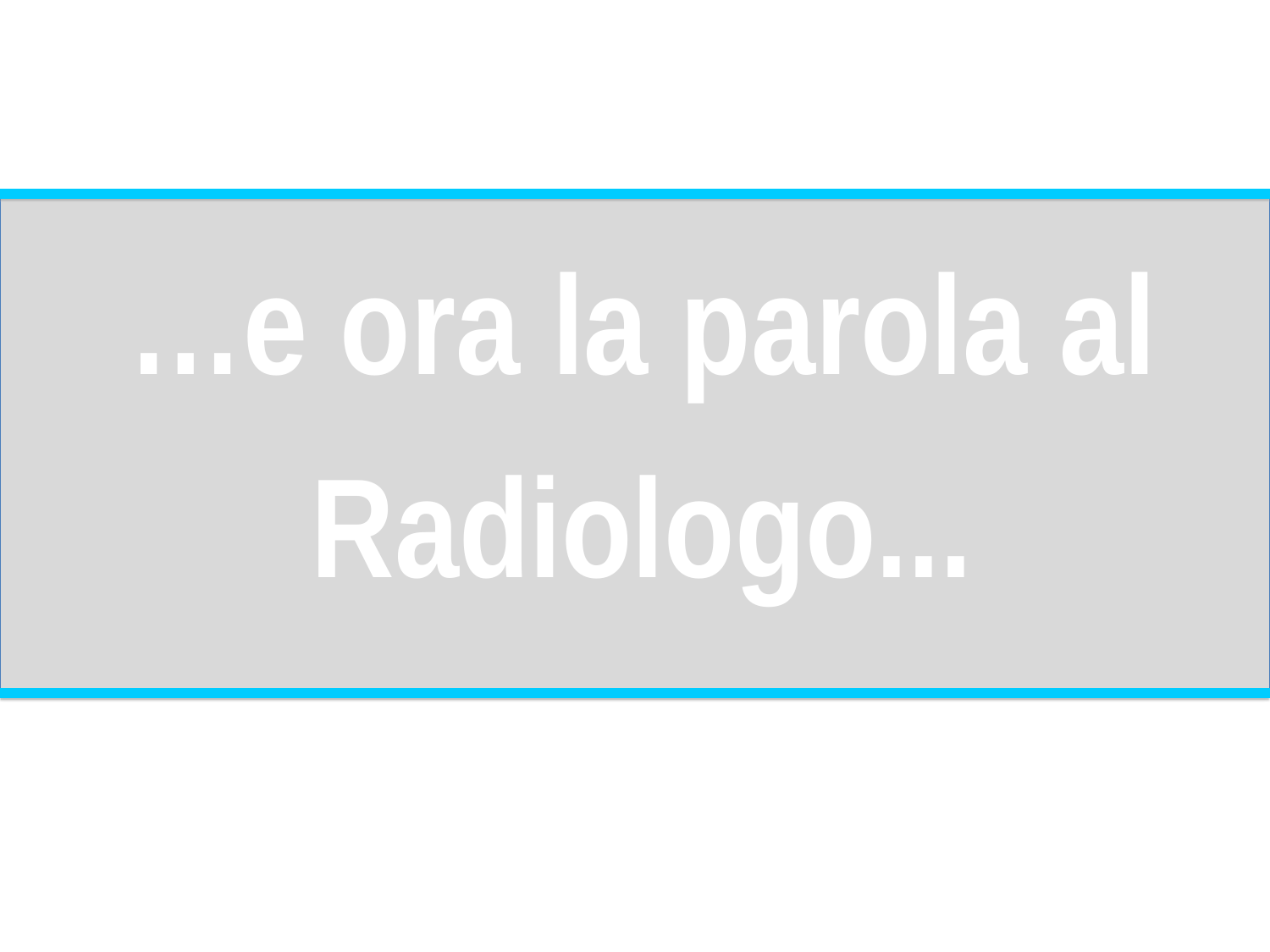

…e ora la parola al Radiologo...
 Dr. M. Navarria
U.O. Radiodiologia
Breno 01-06-2013